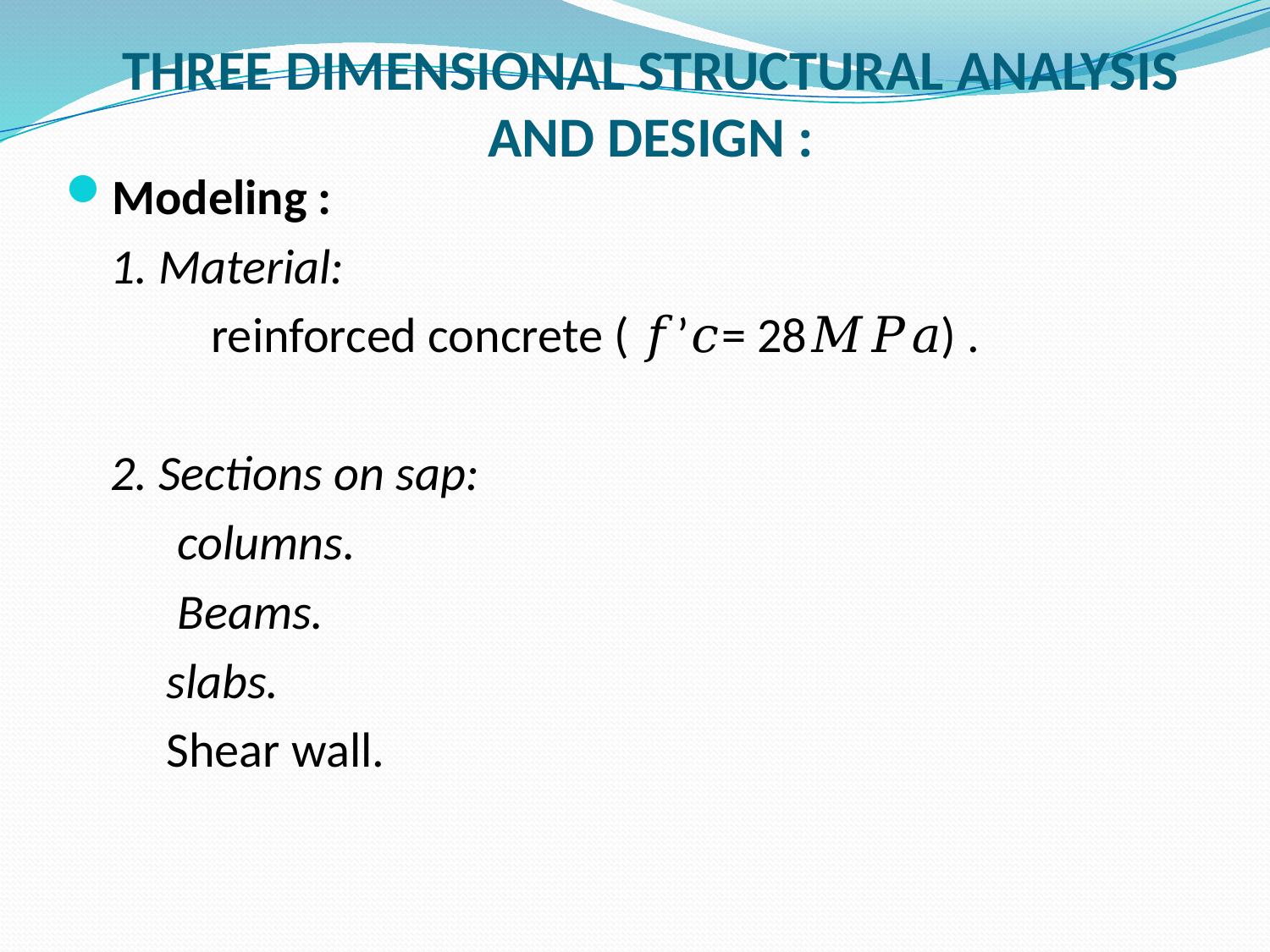

# THREE DIMENSIONAL STRUCTURAL ANALYSIS AND DESIGN :
Modeling :
    1. Material:
             reinforced concrete ( 𝑓’𝑐= 28𝑀𝑃𝑎) .

    2. Sections on sap:
          columns.
          Beams.
         slabs.
         Shear wall.